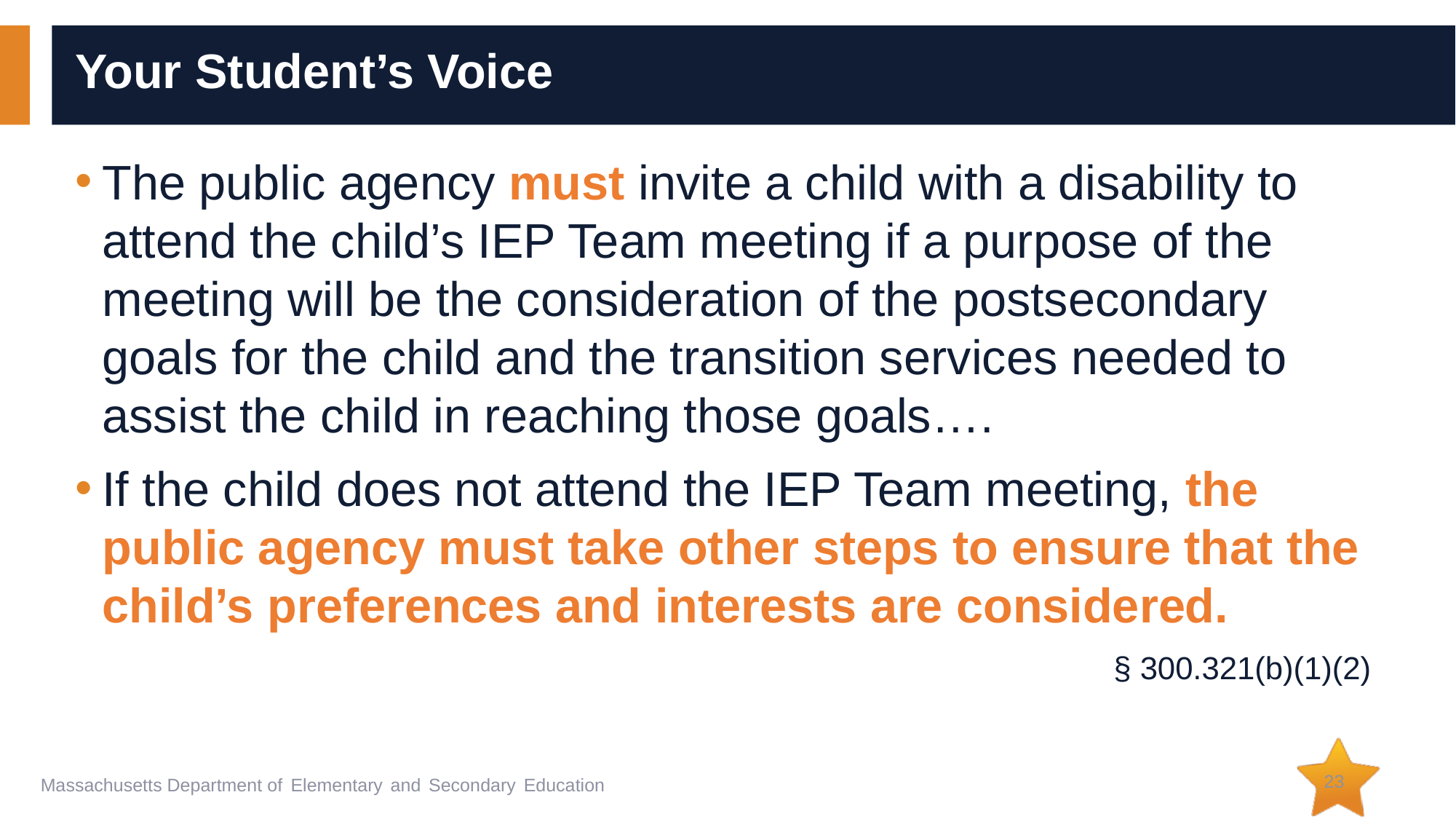

# Your Student’s Voice
The public agency must invite a child with a disability to attend the child’s IEP Team meeting if a purpose of the meeting will be the consideration of the postsecondary goals for the child and the transition services needed to assist the child in reaching those goals….
If the child does not attend the IEP Team meeting, the public agency must take other steps to ensure that the child’s preferences and interests are considered.
§ 300.321(b)(1)(2)

23